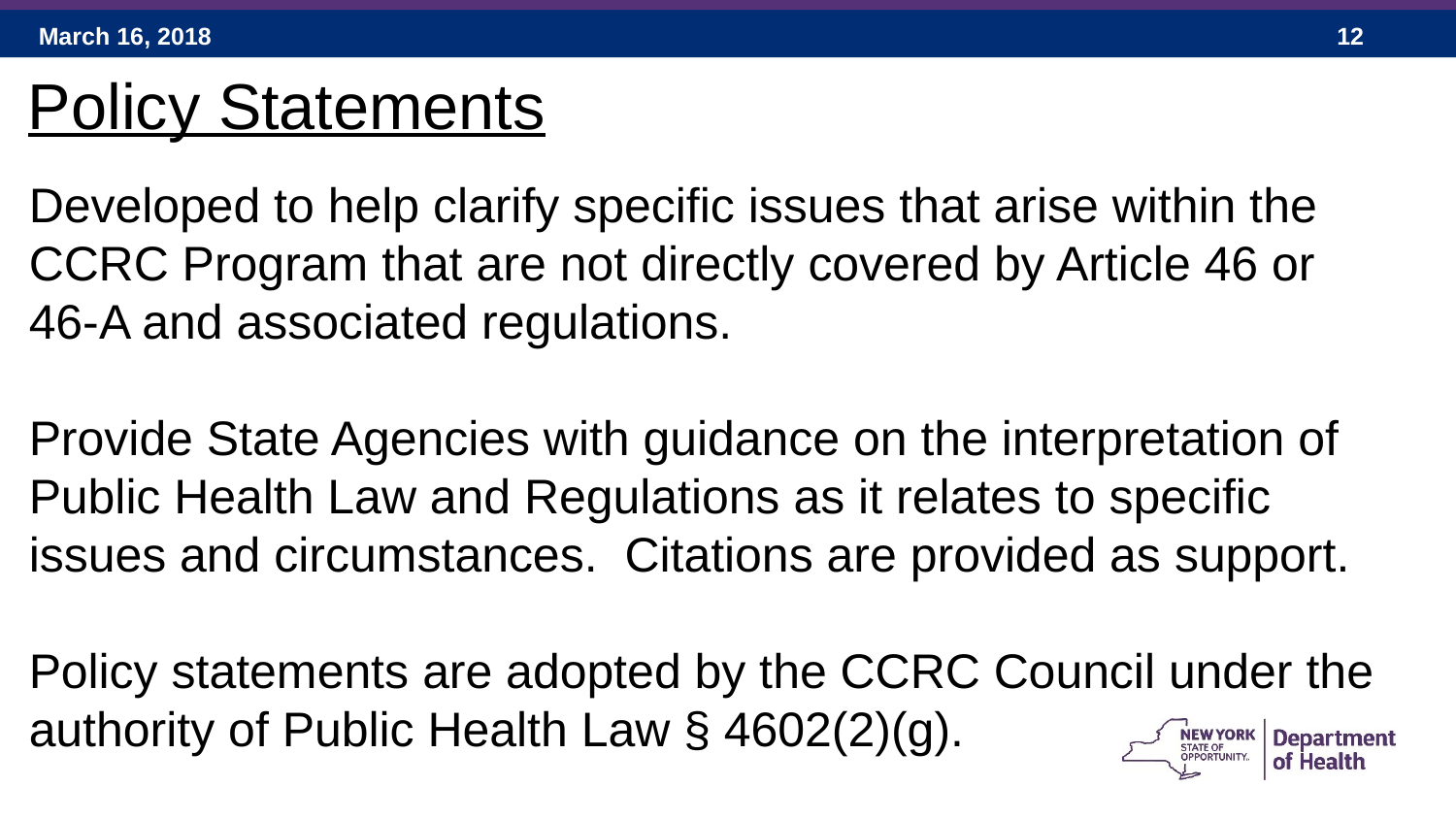

Policy Statements
Developed to help clarify specific issues that arise within the CCRC Program that are not directly covered by Article 46 or 46-A and associated regulations.

Provide State Agencies with guidance on the interpretation of Public Health Law and Regulations as it relates to specific issues and circumstances.  Citations are provided as support.

Policy statements are adopted by the CCRC Council under the authority of Public Health Law § 4602(2)(g).